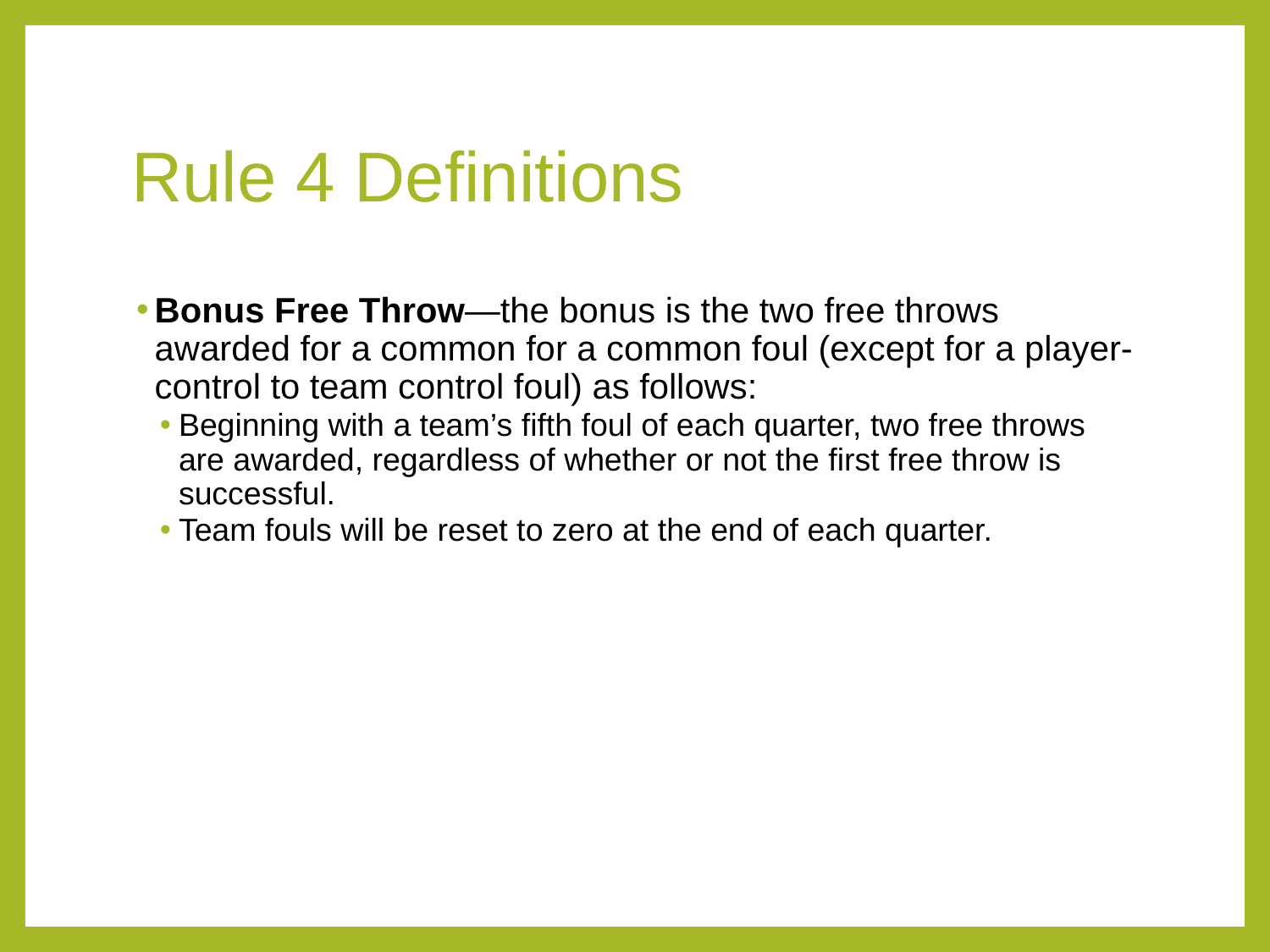

Rule 4 Definitions
Bonus Free Throw—the bonus is the two free throws awarded for a common for a common foul (except for a player-control to team control foul) as follows:
Beginning with a team’s fifth foul of each quarter, two free throws are awarded, regardless of whether or not the first free throw is successful.
Team fouls will be reset to zero at the end of each quarter.